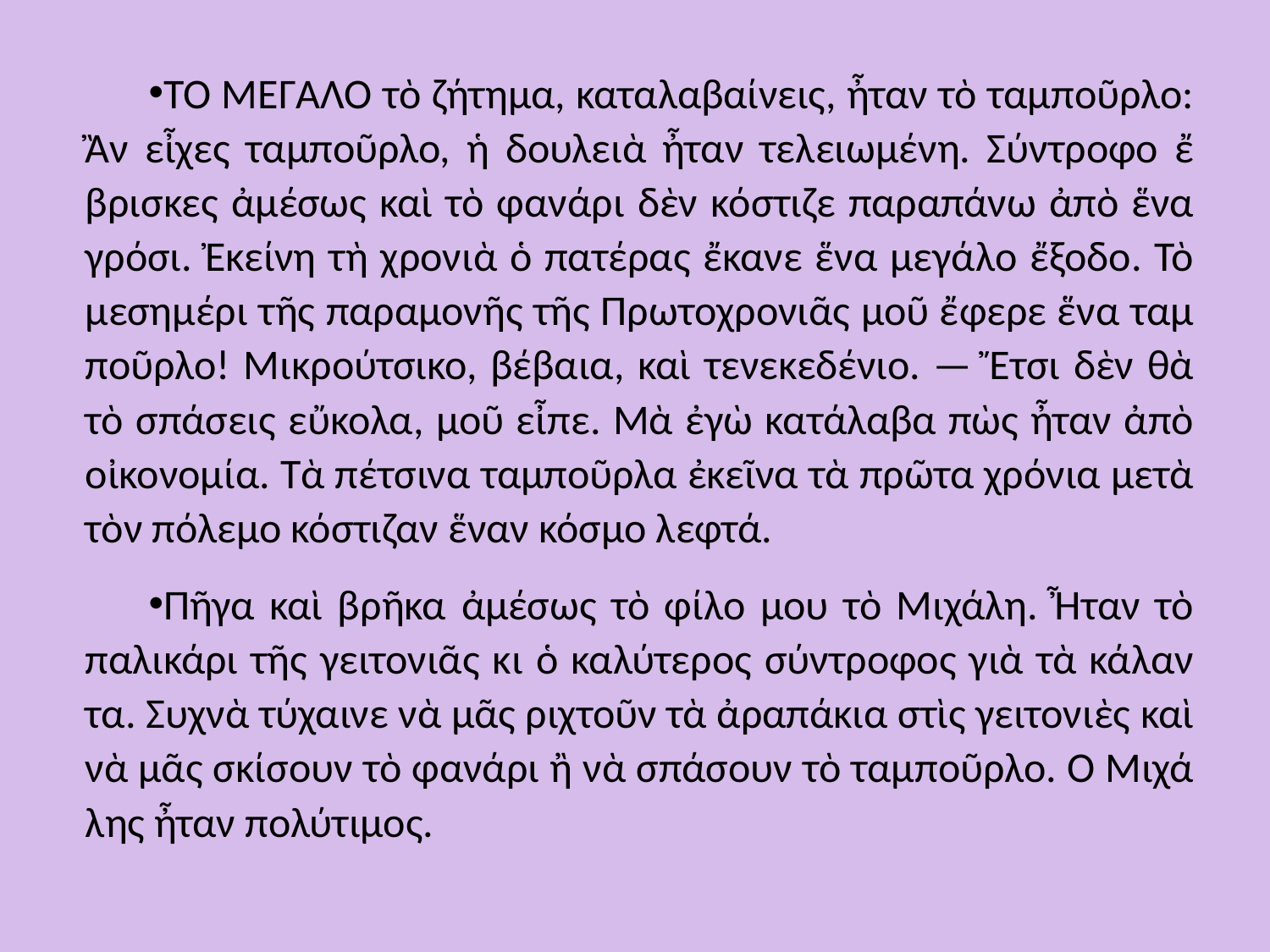

ΤΟ ΜΕΓΑΛΟ τὸ ζή­τη­μα, κα­τα­λα­βαί­νεις, ἦ­ταν τὸ ταμ­ποῦρ­λο: Ἂν εἶ­χες ταμ­ποῦρ­λο, ἡ δου­λειὰ ἦ­ταν τε­λει­ω­μέ­νη. Σύν­τρο­φο ἔ­βρι­σκες ἀ­μέ­σως καὶ τὸ φα­νά­ρι δὲν κό­στι­ζε πα­ρα­πά­νω ἀ­πὸ ἕ­να γρό­σι. Ἐ­κεί­νη τὴ χρο­νιὰ ὁ πα­τέ­ρας ἔ­κα­νε ἕ­να με­γά­λο ἔ­ξο­δο. Τὸ με­ση­μέ­ρι τῆς πα­ρα­μο­νῆς τῆς Πρω­το­χρο­νιᾶς μοῦ ἔ­φε­ρε ἕ­να ταμ­ποῦρ­λο! Μι­κρού­τσι­κο, βέ­βαι­α, καὶ τε­νε­κε­δέ­νιο. — Ἔ­τσι δὲν θὰ τὸ σπά­σεις εὔ­κο­λα, μοῦ εἶ­πε. Μὰ ἐ­γὼ κα­τά­λα­βα πὼς ἦ­ταν ἀ­πὸ οἰ­κο­νο­μί­α. Τὰ πέ­τσι­να ταμ­ποῦρ­λα ἐ­κεῖ­να τὰ πρῶ­τα χρό­νια με­τὰ τὸν πό­λε­μο κό­στι­ζαν ἕ­ναν κό­σμο λε­φτά.
Πῆ­γα καὶ βρῆ­κα ἀ­μέ­σως τὸ φί­λο μου τὸ Μι­χά­λη. Ἦ­ταν τὸ πα­λι­κά­ρι τῆς γει­το­νιᾶς κι ὁ κα­λύ­τε­ρος σύν­τρο­φος γιὰ τὰ κά­λαν­τα. Συ­χνὰ τύ­χαι­νε νὰ μᾶς ρι­χτοῦν τὰ ἀ­ρα­πά­κια στὶς γει­το­νι­ὲς καὶ νὰ μᾶς σκί­σουν τὸ φα­νά­ρι ἢ νὰ σπά­σουν τὸ ταμ­ποῦρ­λο. Ὁ Μι­χά­λης ἦ­ταν πο­λύ­τι­μος.